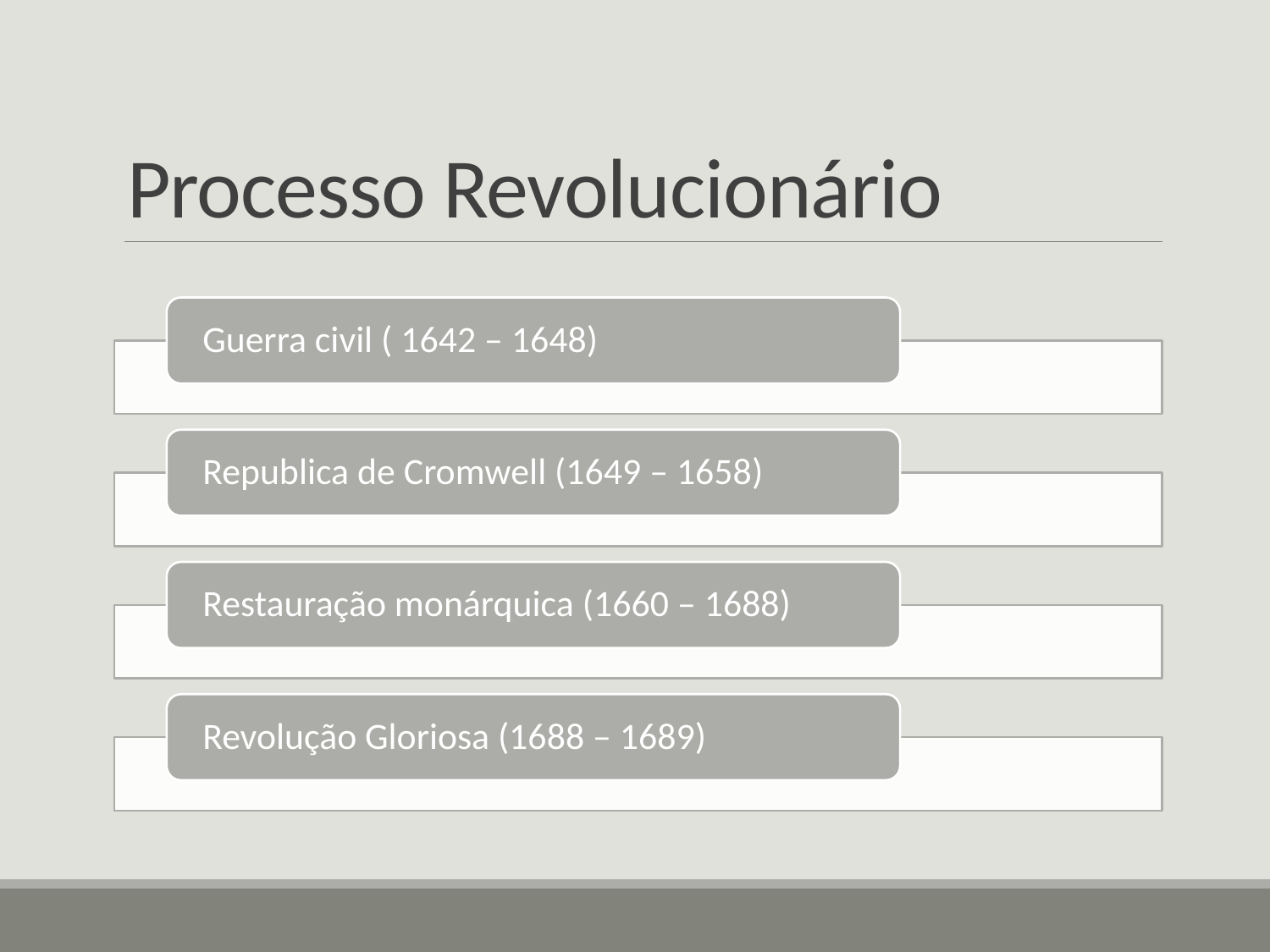

# Processo Revolucionário
Guerra civil ( 1642 – 1648)
Republica de Cromwell (1649 – 1658)
Restauração monárquica (1660 – 1688)
Revolução Gloriosa (1688 – 1689)